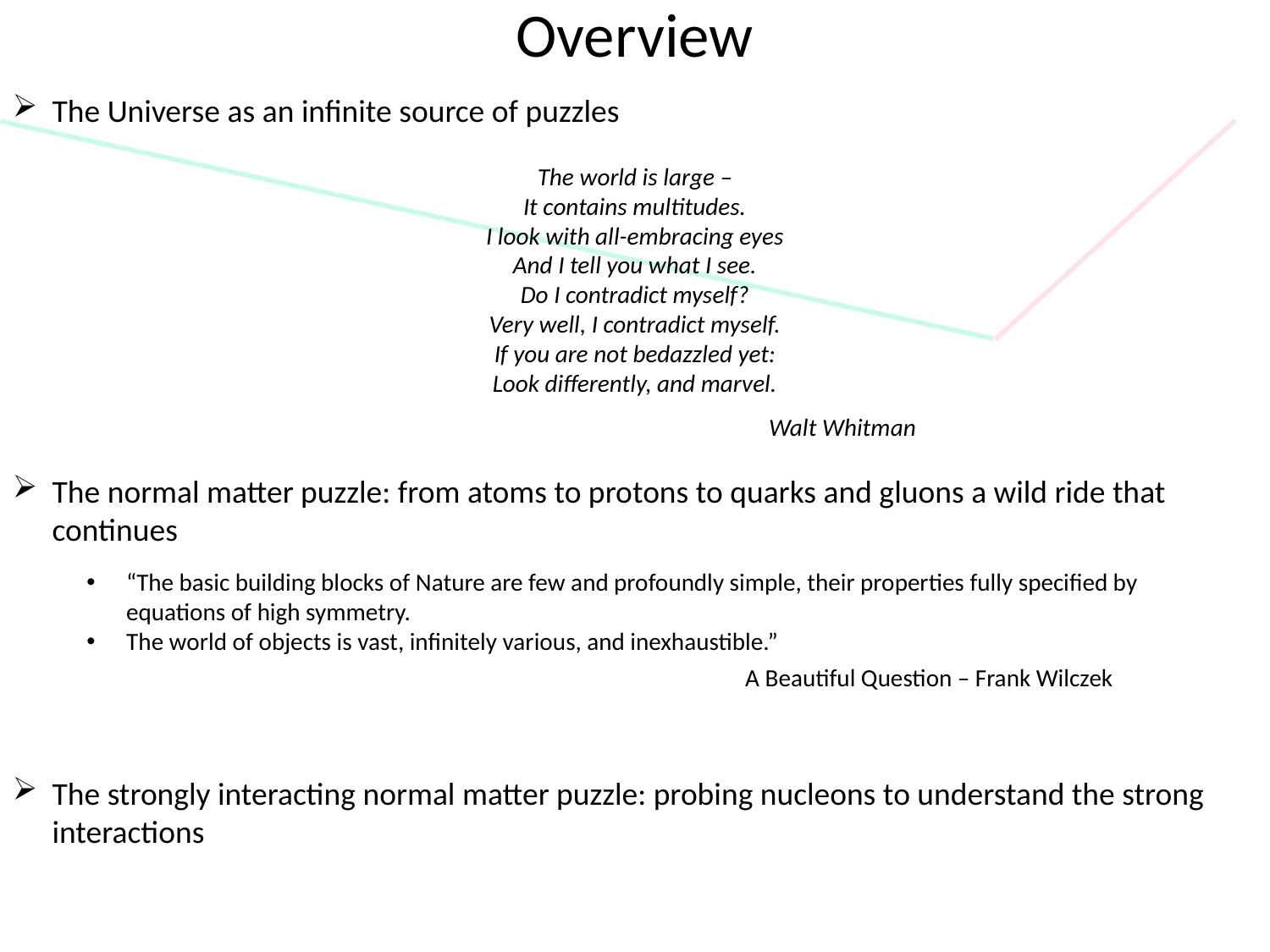

Overview
The Universe as an infinite source of puzzles
The world is large –
It contains multitudes.
I look with all-embracing eyes
And I tell you what I see.
Do I contradict myself?
Very well, I contradict myself.
If you are not bedazzled yet:
Look differently, and marvel.

                                                                      Walt Whitman

The normal matter puzzle: from atoms to protons to quarks and gluons a wild ride that continues
“The basic building blocks of Nature are few and profoundly simple, their properties fully specified by equations of high symmetry.
The world of objects is vast, infinitely various, and inexhaustible.”
A Beautiful Question – Frank Wilczek
The strongly interacting normal matter puzzle: probing nucleons to understand the strong interactions